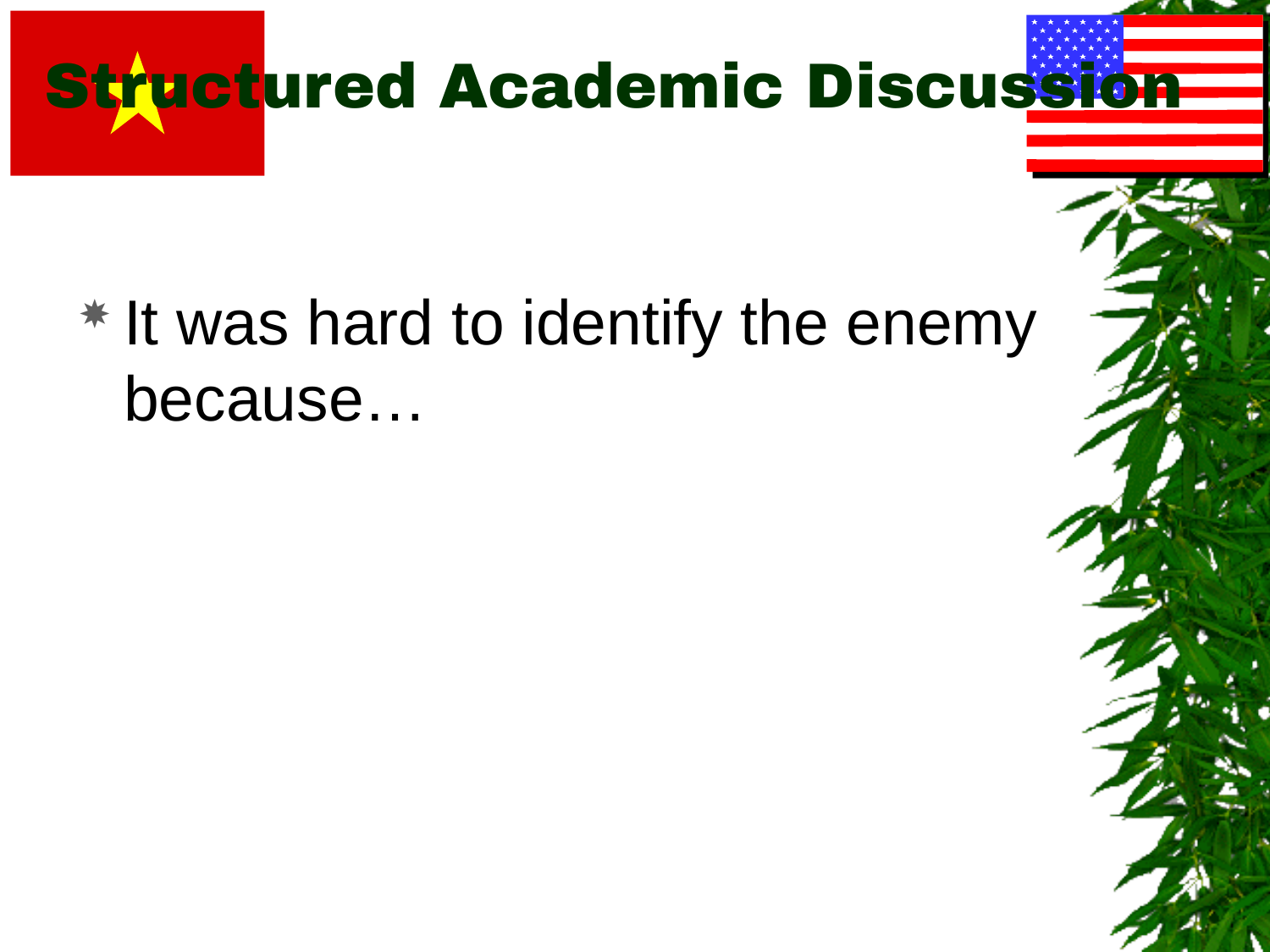

# Structured Academic Discussion
It was hard to identify the enemy because…